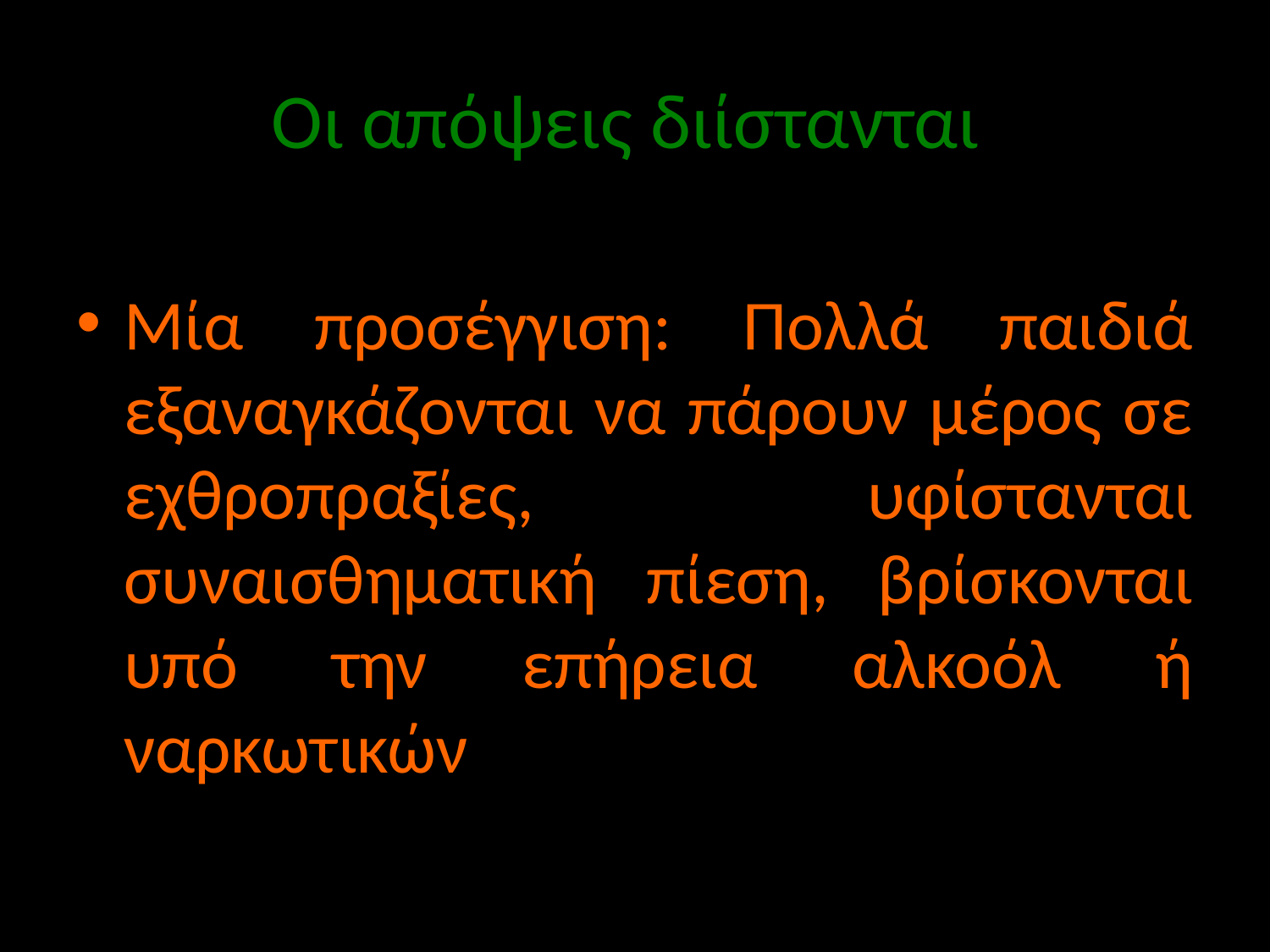

# Οι απόψεις διίστανται
Μία προσέγγιση: Πολλά παιδιά εξαναγκάζονται να πάρουν μέρος σε εχθροπραξίες, υφίστανται συναισθηματική πίεση, βρίσκονται υπό την επήρεια αλκοόλ ή ναρκωτικών